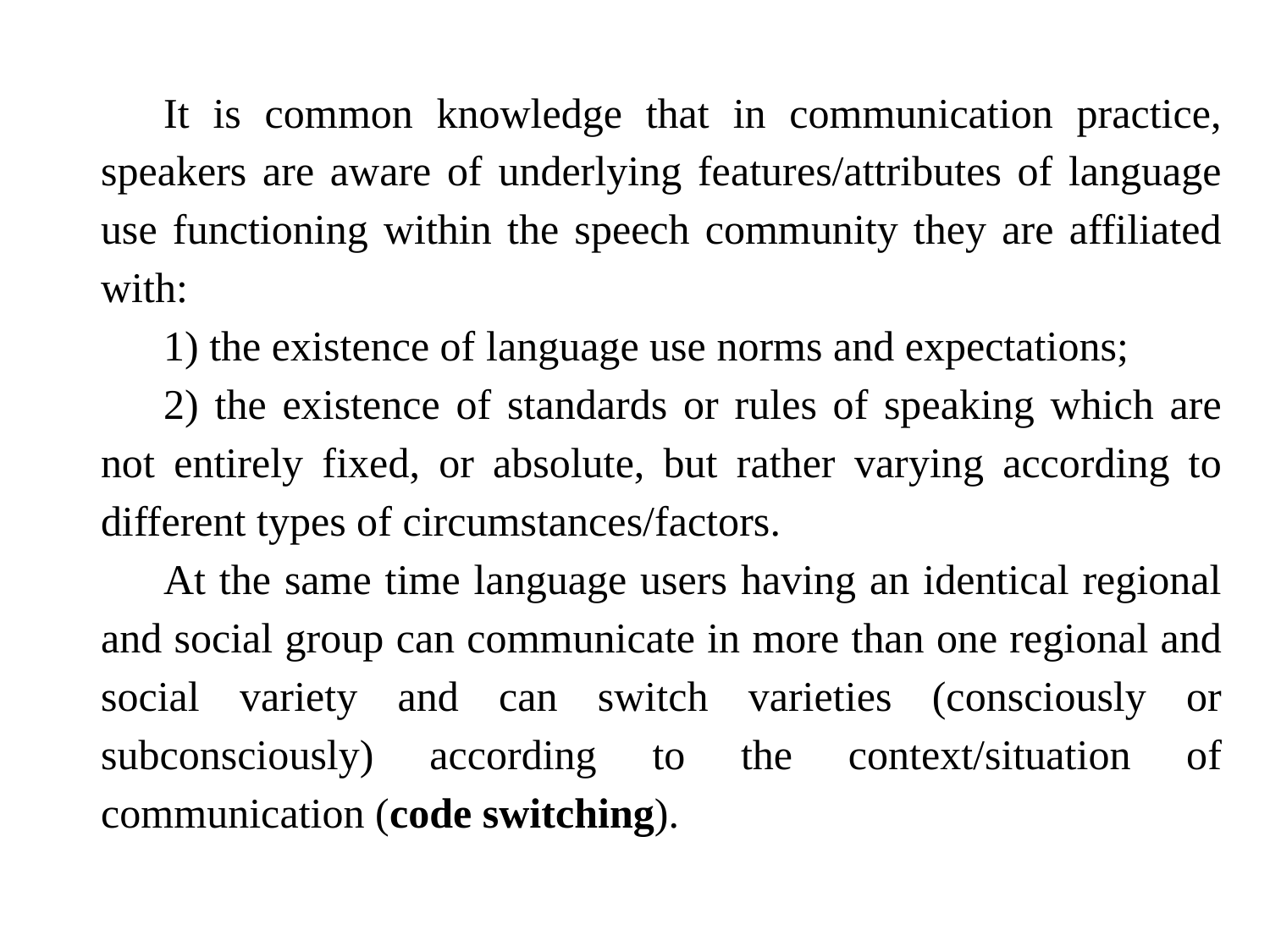

It is common knowledge that in communication practice, speakers are aware of underlying features/attributes of language use functioning within the speech community they are affiliated with:
1) the existence of language use norms and expectations;
2) the existence of standards or rules of speaking which are not entirely fixed, or absolute, but rather varying according to different types of circumstances/factors.
At the same time language users having an identical regional and social group can communicate in more than one regional and social variety and can switch varieties (consciously or subconsciously) according to the context/situation of communication (code­ switching).